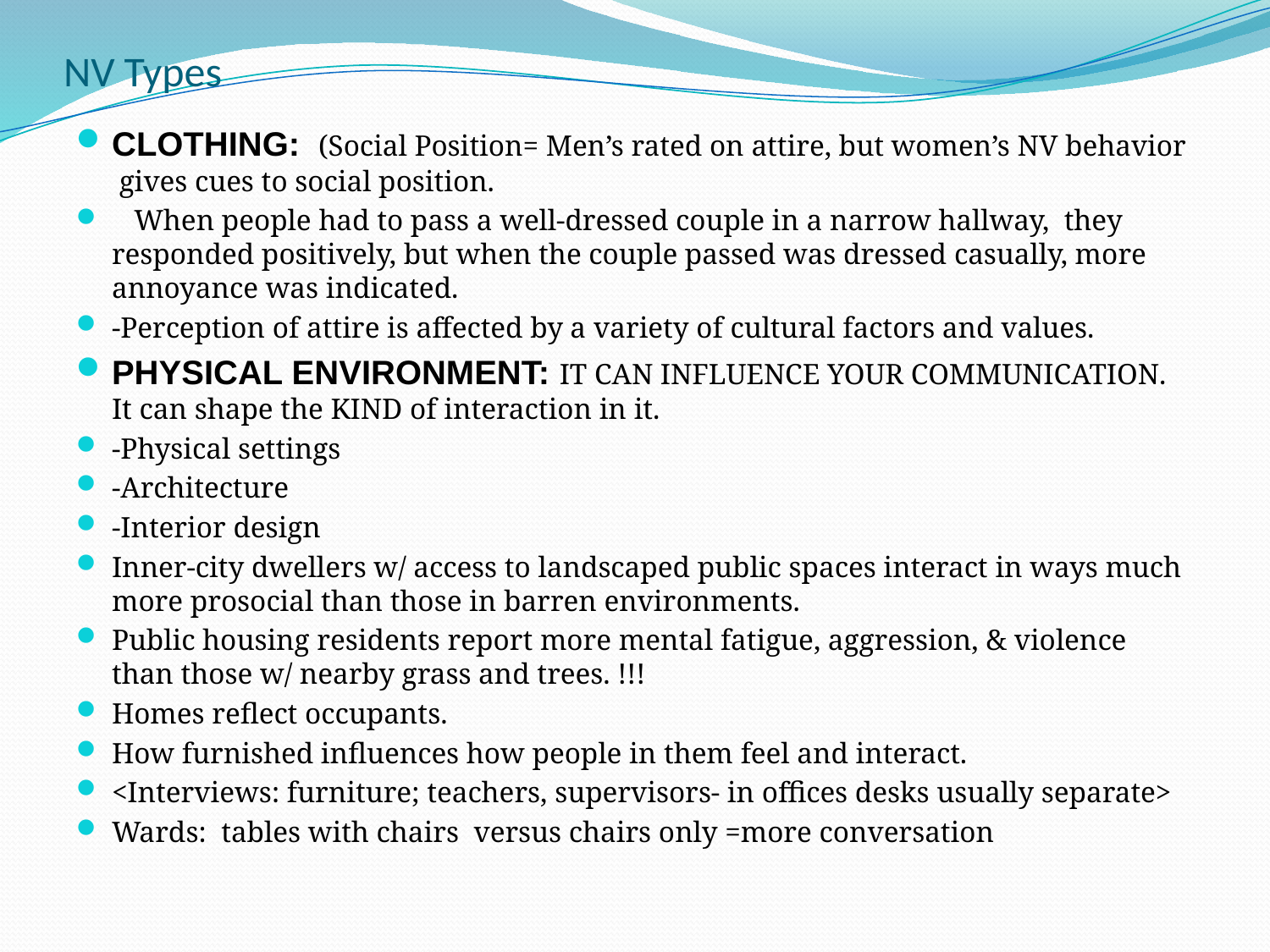

# NV Types
CLOTHING:  (Social Position= Men’s rated on attire, but women’s NV behavior  gives cues to social position.
   When people had to pass a well-dressed couple in a narrow hallway,  they responded positively, but when the couple passed was dressed casually, more annoyance was indicated.
-Perception of attire is affected by a variety of cultural factors and values.
PHYSICAL ENVIRONMENT: IT CAN INFLUENCE YOUR COMMUNICATION.  It can shape the KIND of interaction in it.
-Physical settings
-Architecture
-Interior design
Inner-city dwellers w/ access to landscaped public spaces interact in ways much more prosocial than those in barren environments.
Public housing residents report more mental fatigue, aggression, & violence than those w/ nearby grass and trees. !!!
Homes reflect occupants.
How furnished influences how people in them feel and interact.
<Interviews: furniture; teachers, supervisors- in offices desks usually separate>
Wards:  tables with chairs  versus chairs only =more conversation